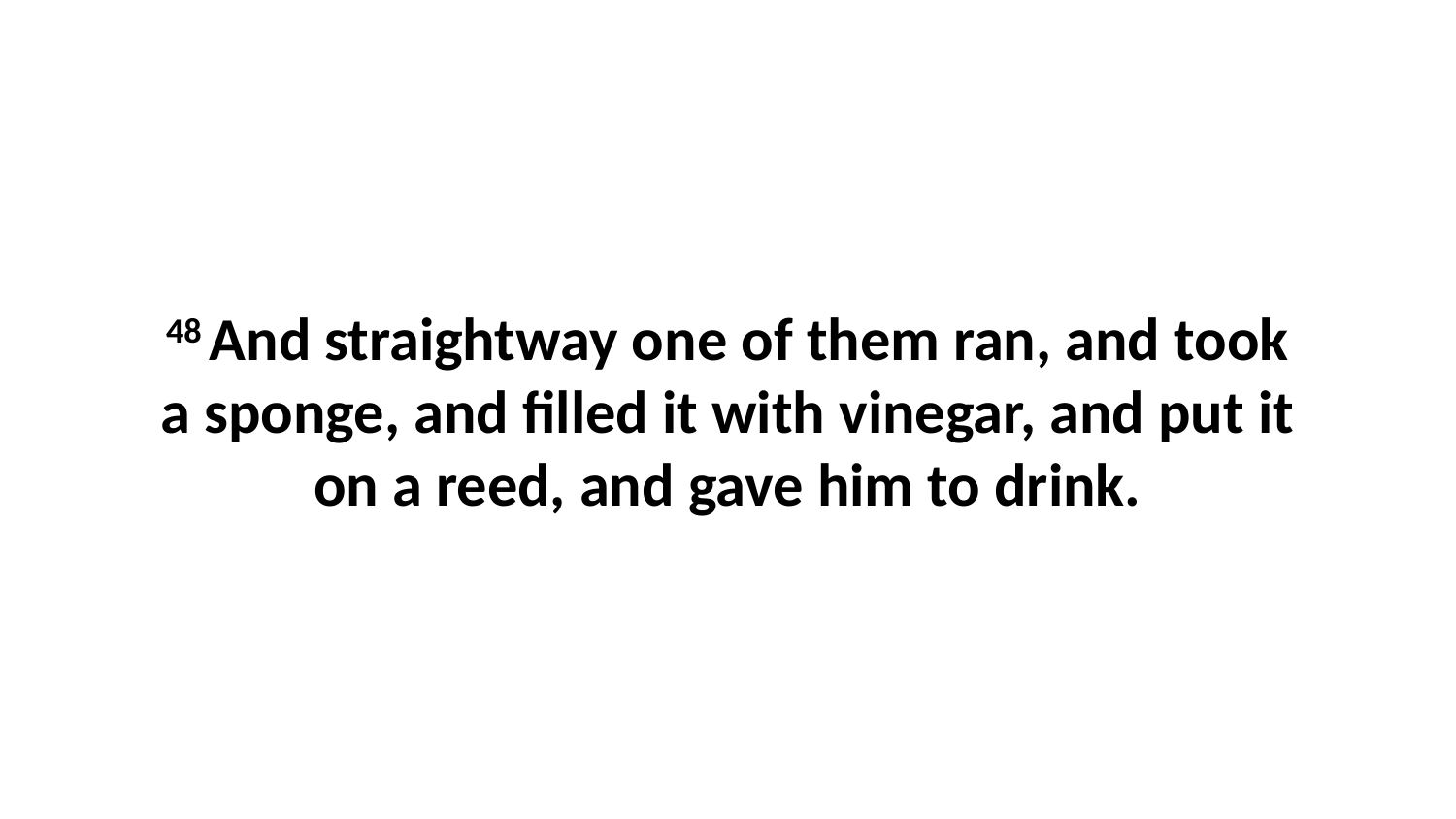

48 And straightway one of them ran, and took a sponge, and filled it with vinegar, and put it on a reed, and gave him to drink.